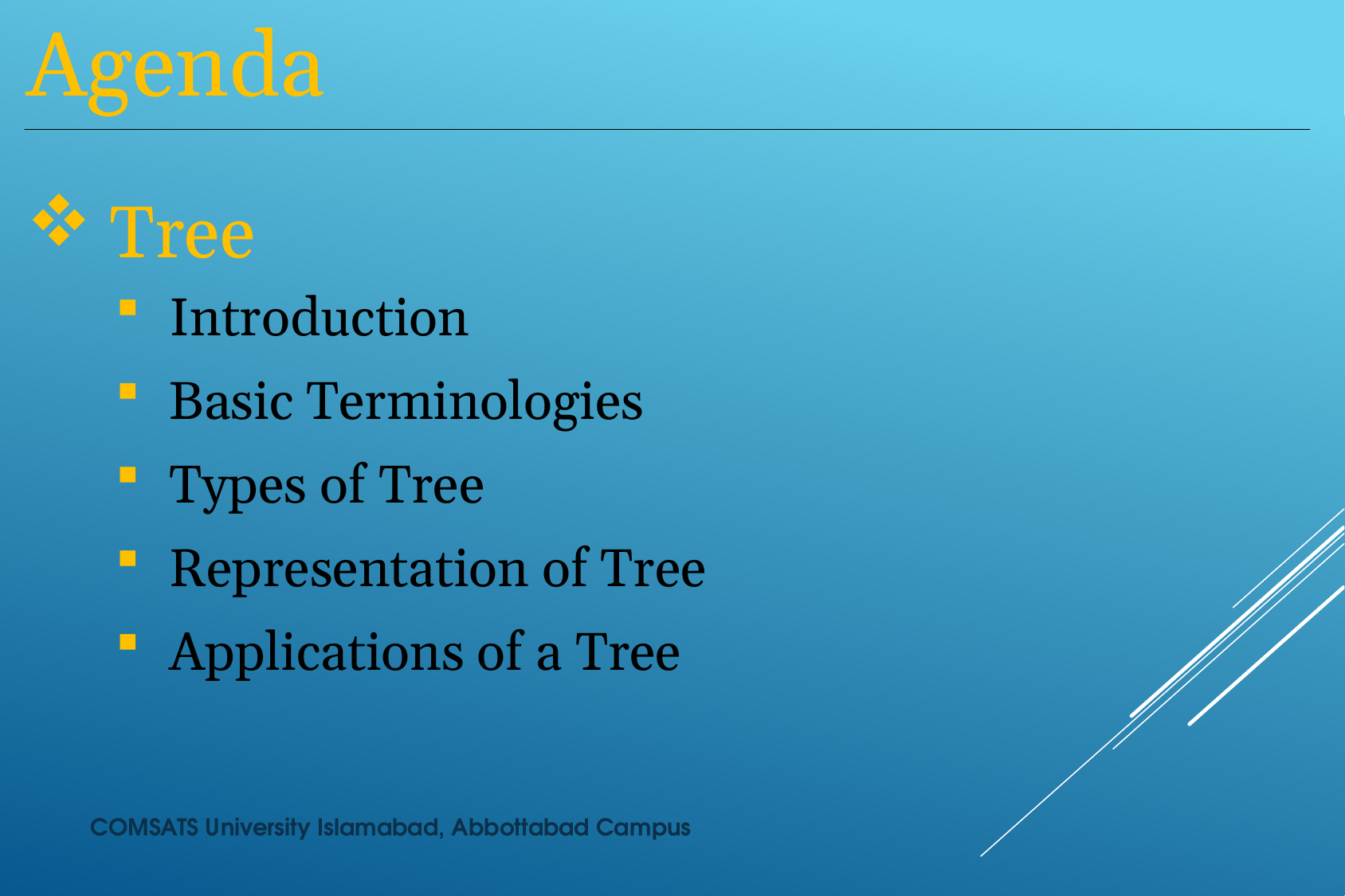

Agenda
Tree
Introduction
Basic Terminologies
Types of Tree
Representation of Tree
Applications of a Tree

COMSATS University Islamabad, Abbottabad Campus